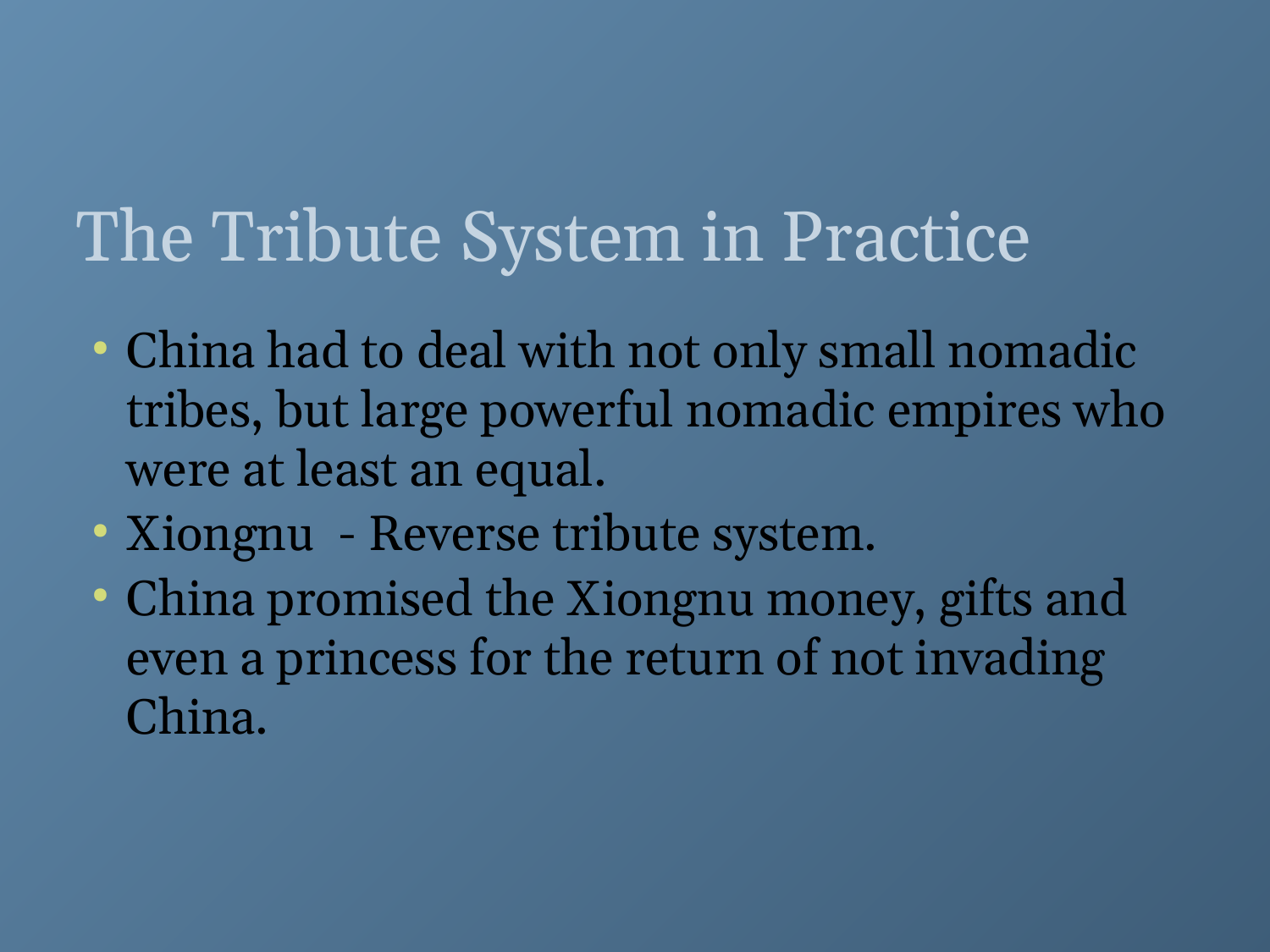

# The Tribute System in Practice
China had to deal with not only small nomadic tribes, but large powerful nomadic empires who were at least an equal.
Xiongnu  - Reverse tribute system.
China promised the Xiongnu money, gifts and even a princess for the return of not invading China.